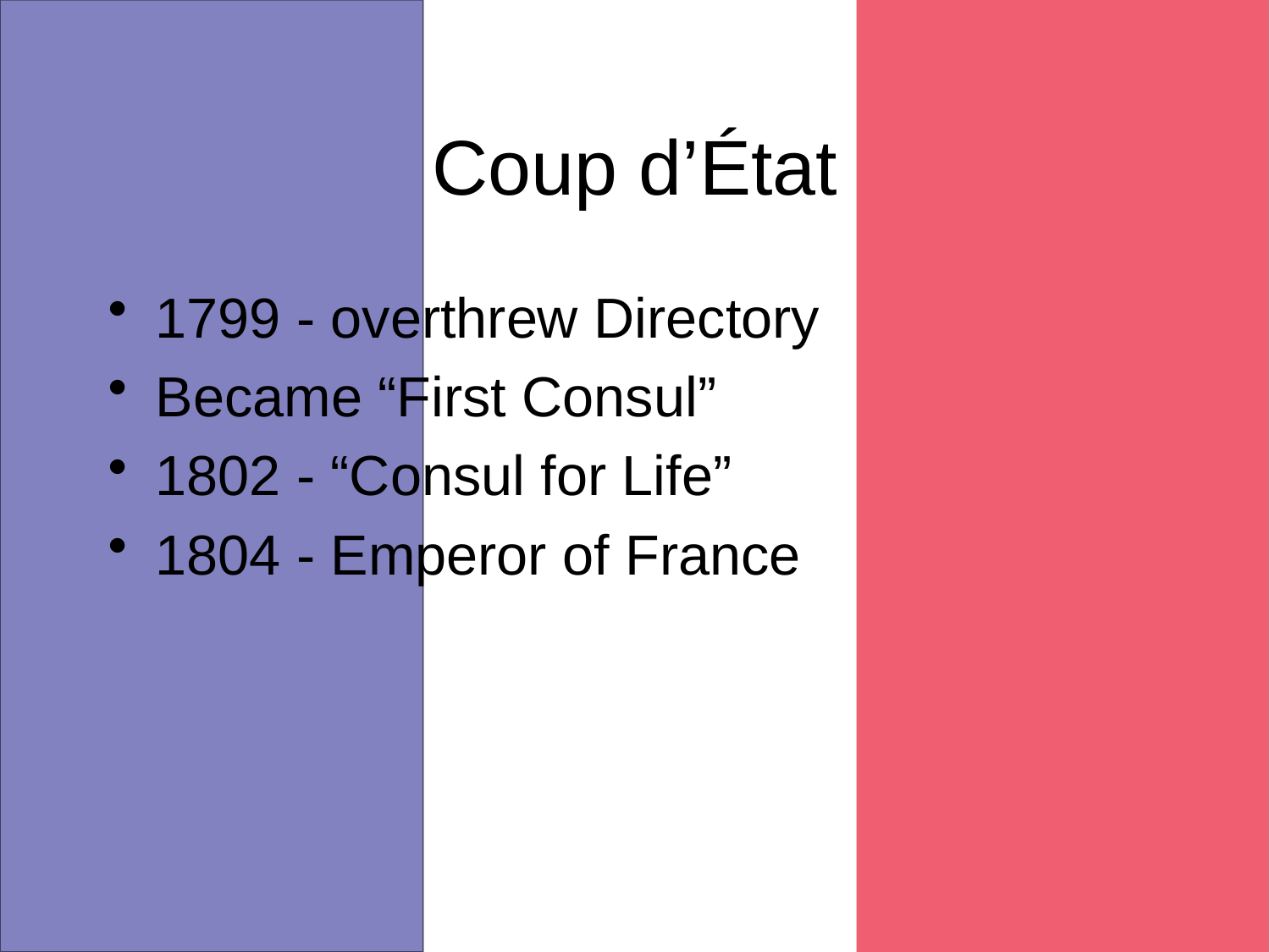

# Coup d’État
1799 - overthrew Directory
Became “First Consul”
1802 - “Consul for Life”
1804 - Emperor of France